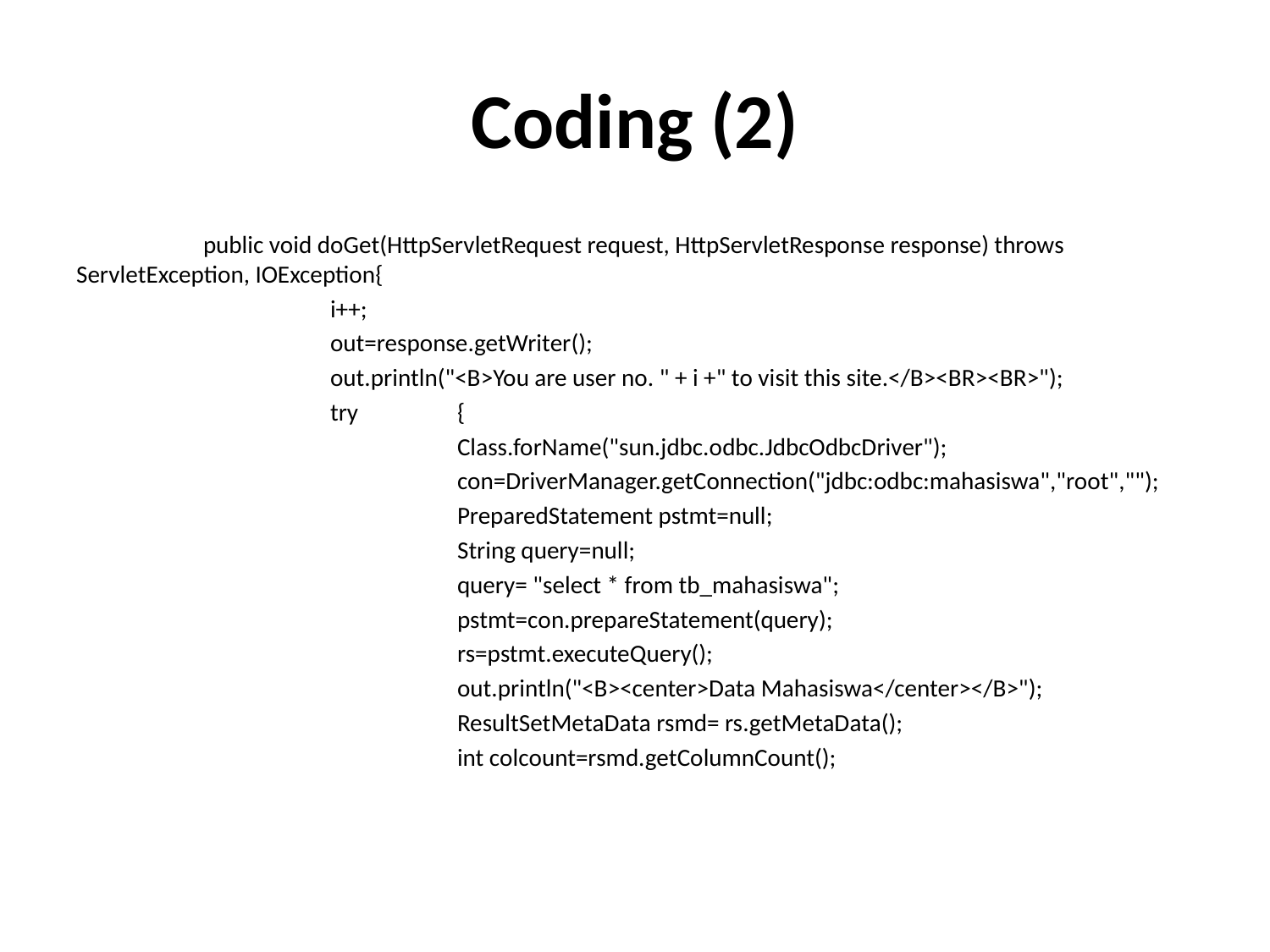

# Coding (2)
	public void doGet(HttpServletRequest request, HttpServletResponse response) throws ServletException, IOException{
		i++;
		out=response.getWriter();
		out.println("<B>You are user no. " + i +" to visit this site.</B><BR><BR>");
		try	{
			Class.forName("sun.jdbc.odbc.JdbcOdbcDriver");
			con=DriverManager.getConnection("jdbc:odbc:mahasiswa","root","");
			PreparedStatement pstmt=null;
			String query=null;
			query= "select * from tb_mahasiswa";
			pstmt=con.prepareStatement(query);
			rs=pstmt.executeQuery();
			out.println("<B><center>Data Mahasiswa</center></B>");
			ResultSetMetaData rsmd= rs.getMetaData();
			int colcount=rsmd.getColumnCount();